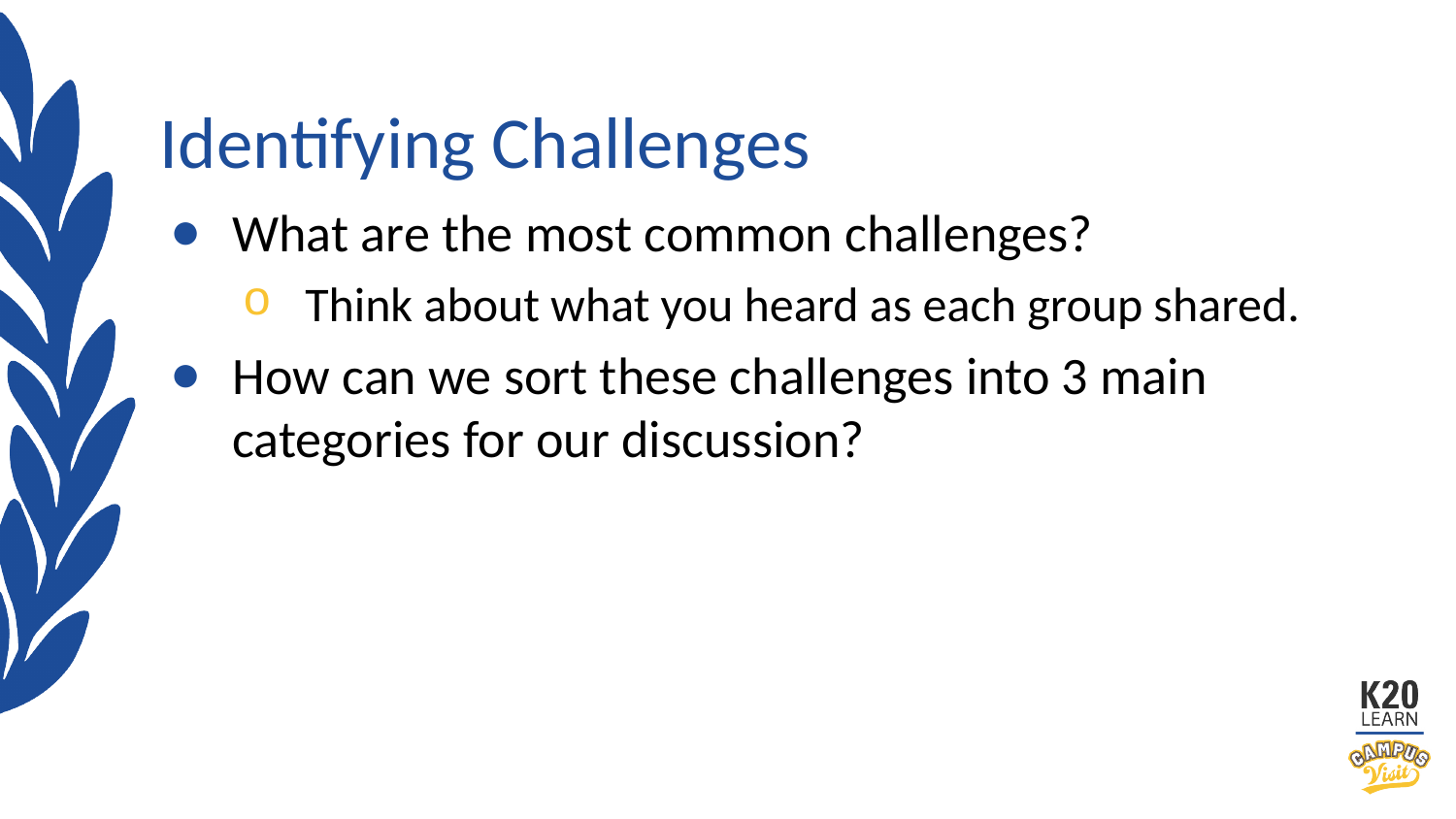

# Identifying Challenges
What are the most common challenges?
Think about what you heard as each group shared.
How can we sort these challenges into 3 main categories for our discussion?